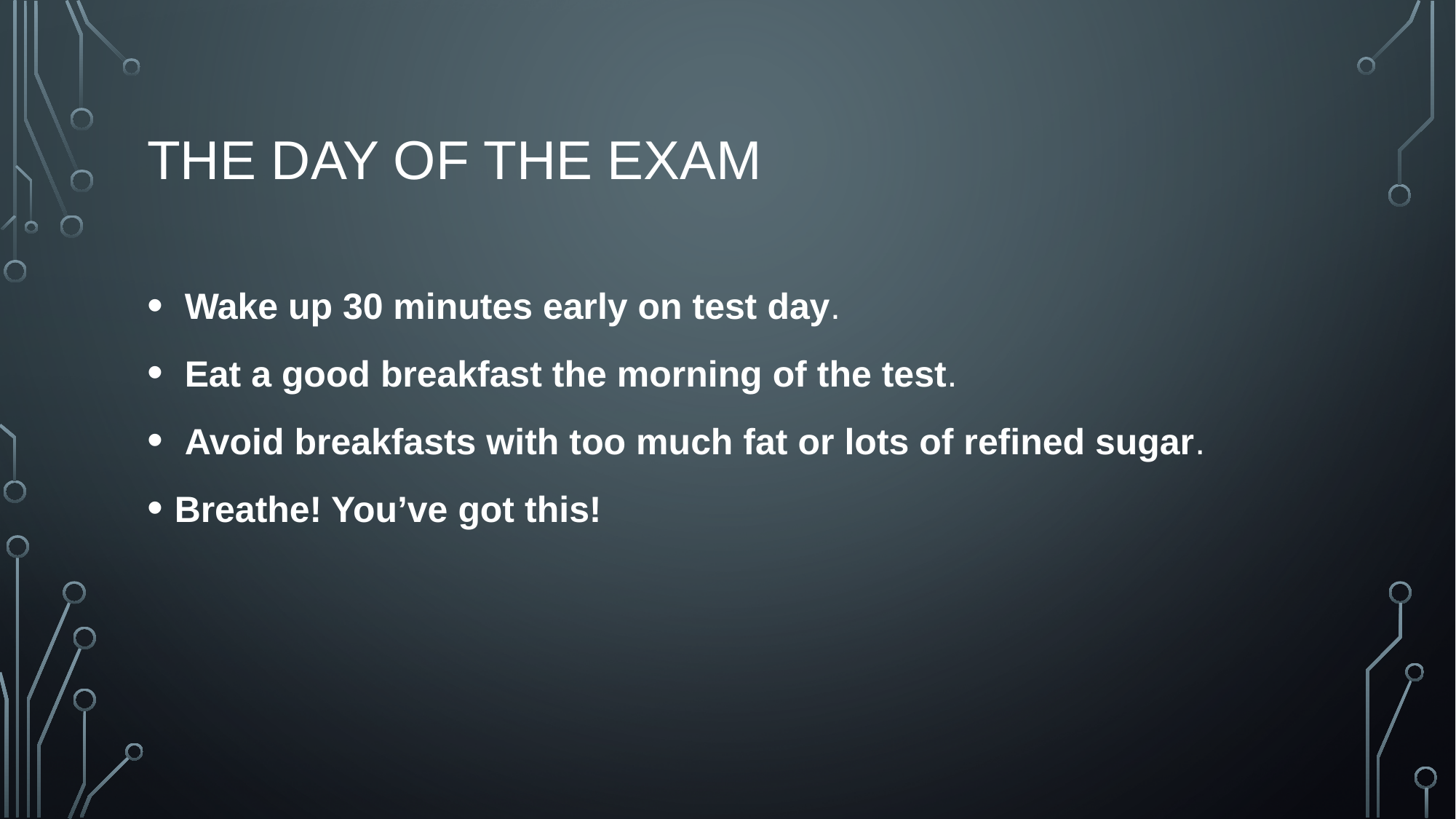

# The Day of the Exam
 Wake up 30 minutes early on test day.
 Eat a good breakfast the morning of the test.
 Avoid breakfasts with too much fat or lots of refined sugar.
Breathe! You’ve got this!